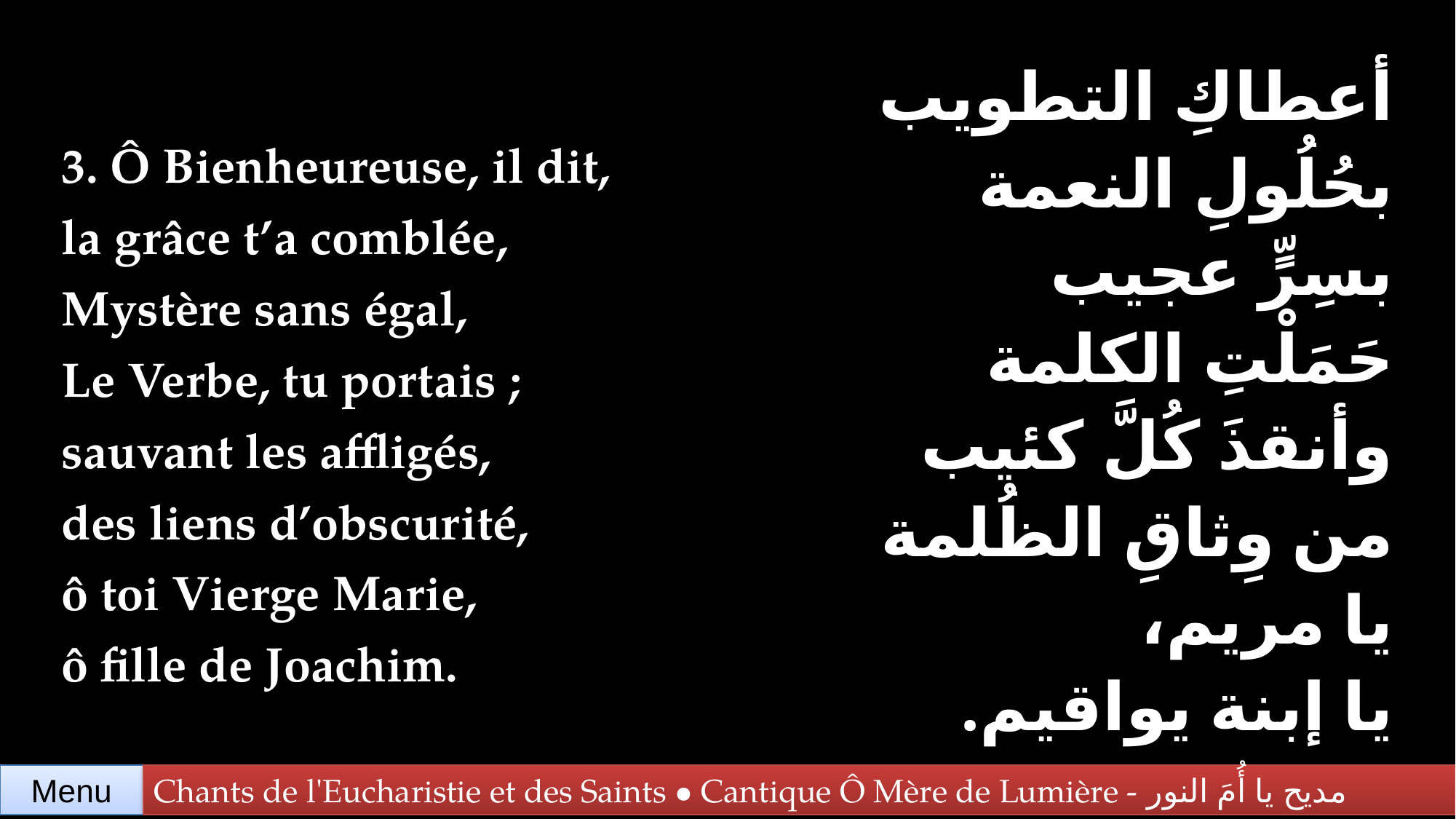

| 3. Ô Bienheureuse, il dit, la grâce t’a comblée, Mystère sans égal, Le Verbe, tu portais ; sauvant les affligés, des liens d’obscurité, ô toi Vierge Marie, ô fille de Joachim. | أعطاكِ التطويب بحُلُولِ النعمة بسِرٍّ عجيب حَمَلْتِ الكلمة وأنقذَ كُلَّ كئيب من وِثاقِ الظُلمة يا مريم، يا إبنة يواقيم. |
| --- | --- |
Chants de l'Eucharistie et des Saints • Cantique Ô Mère de Lumière - مديح يا أُمَ النور
Menu